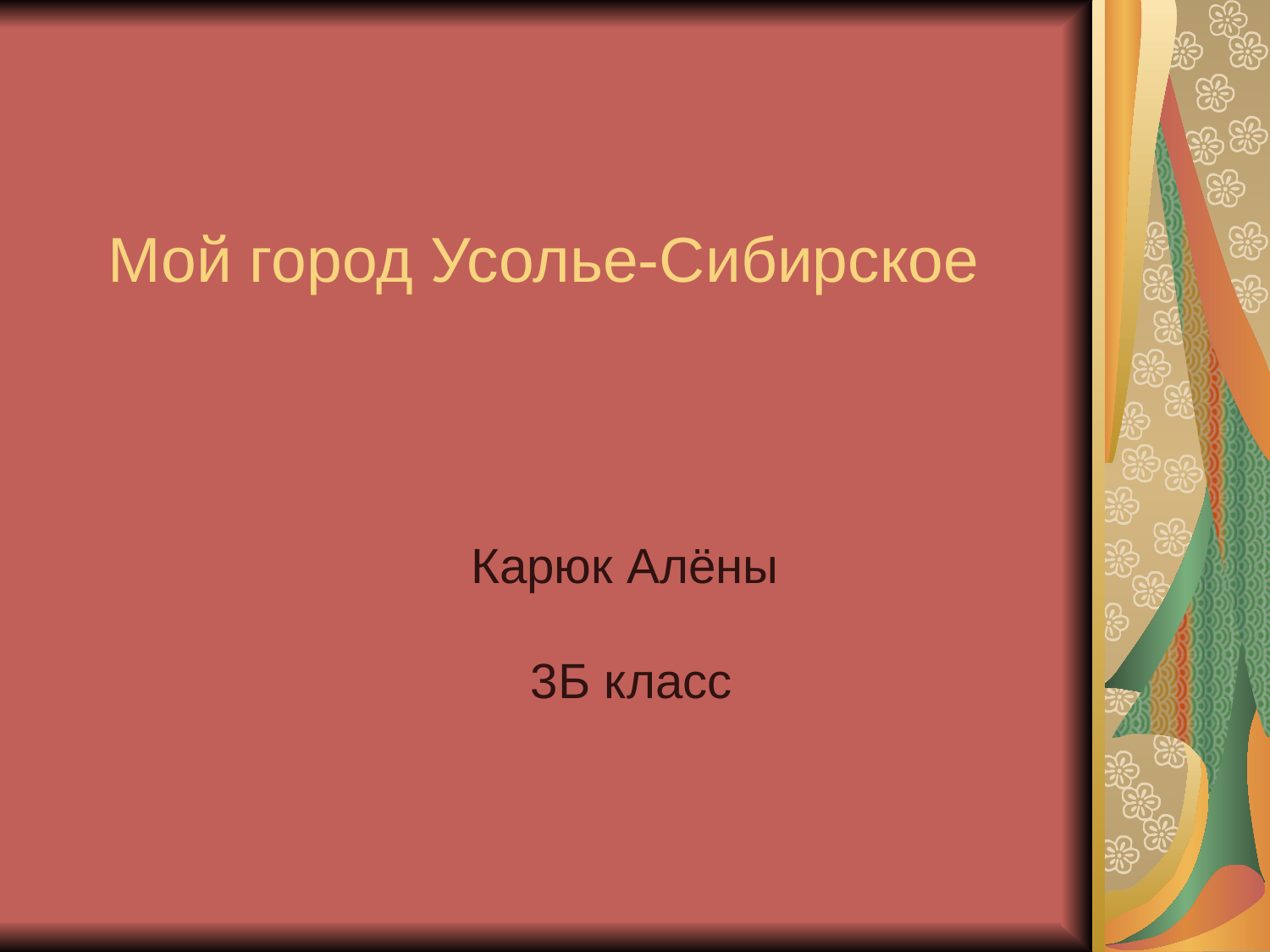

# Мой город Усолье-Сибирское
Карюк Алёны

3Б класс